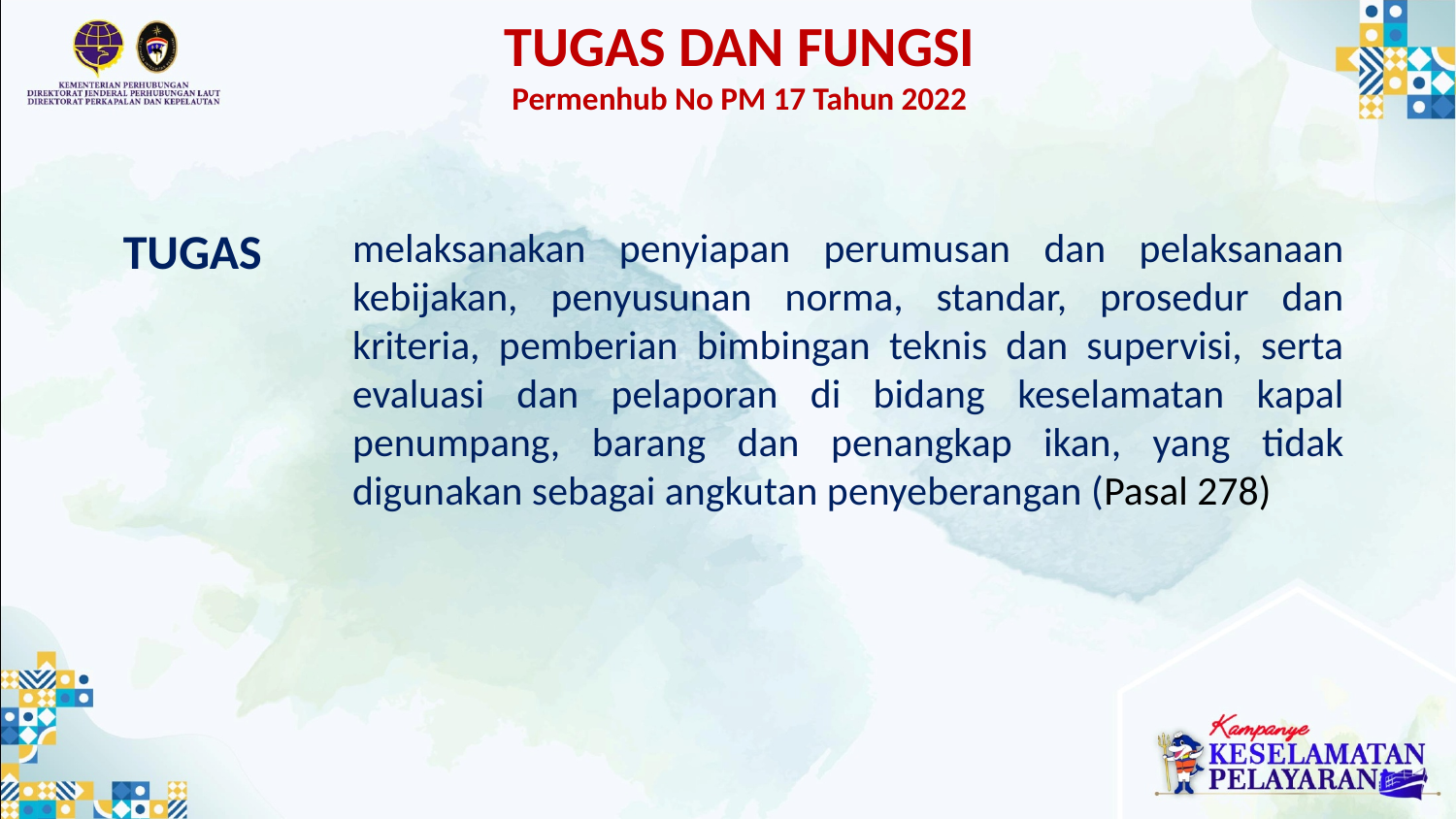

# TUGAS DAN FUNGSI Permenhub No PM 17 Tahun 2022
TUGAS
melaksanakan penyiapan perumusan dan pelaksanaan kebijakan, penyusunan norma, standar, prosedur dan kriteria, pemberian bimbingan teknis dan supervisi, serta evaluasi dan pelaporan di bidang keselamatan kapal penumpang, barang dan penangkap ikan, yang tidak digunakan sebagai angkutan penyeberangan (Pasal 278)